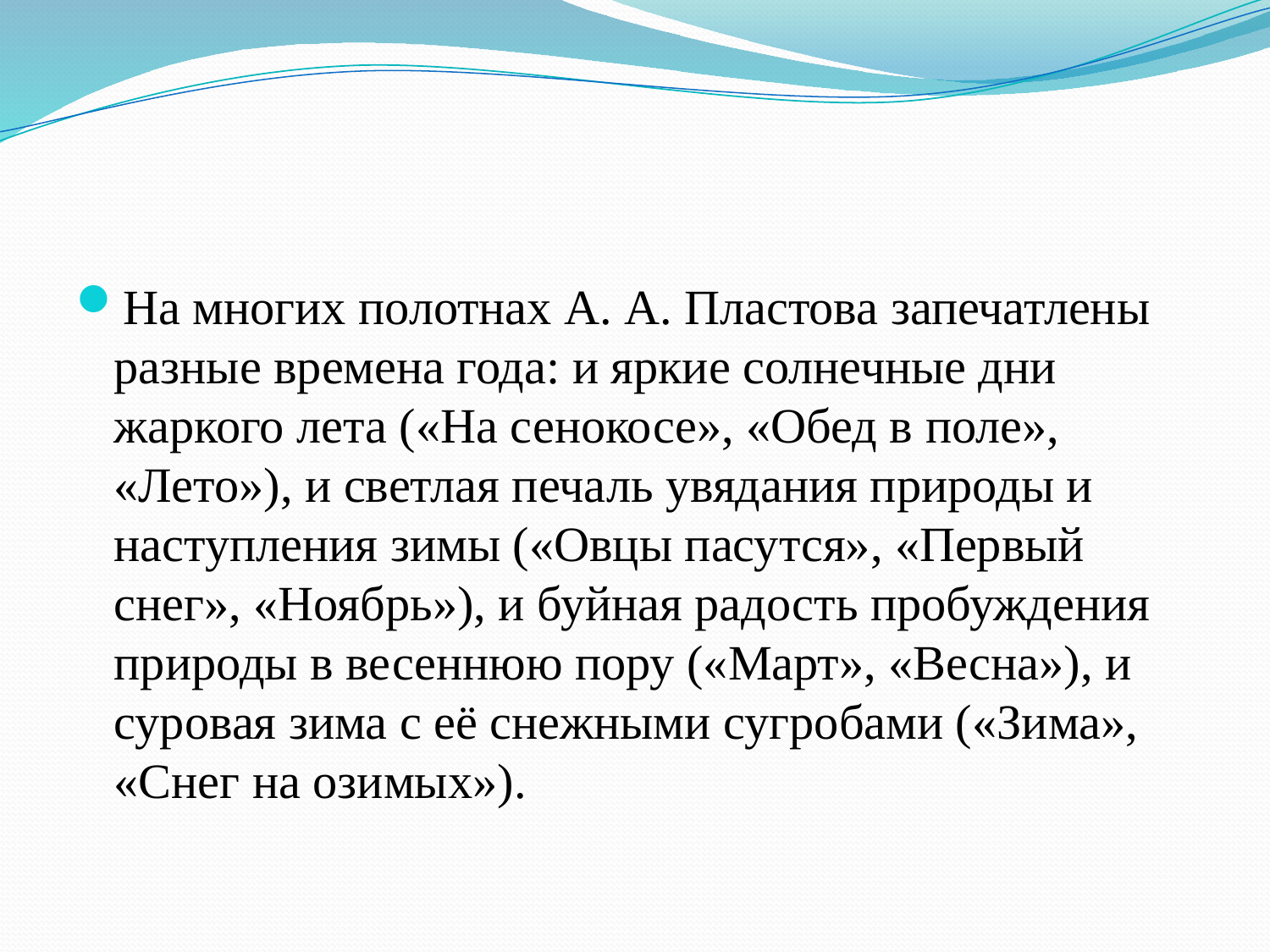

#
На многих полотнах А. А. Пластова запечатлены разные времена года: и яркие солнечные дни жаркого лета («На сенокосе», «Обед в поле», «Лето»), и светлая печаль увядания природы и наступления зимы («Овцы пасутся», «Первый снег», «Ноябрь»), и буйная радость пробуждения природы в весеннюю пору («Март», «Весна»), и суровая зима с её снежными сугробами («Зима», «Снег на озимых»).